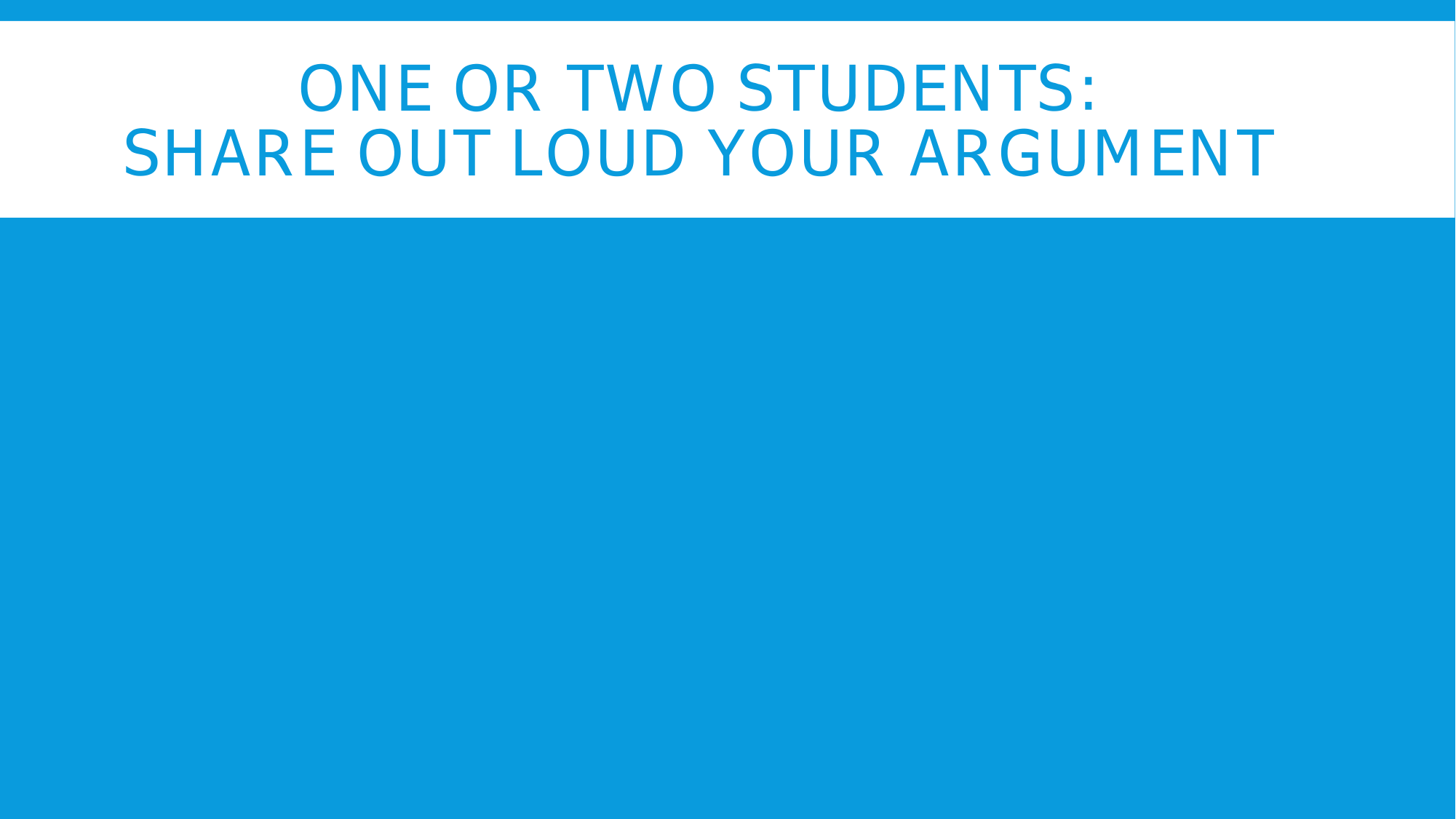

# One or two students: share out loud your argument